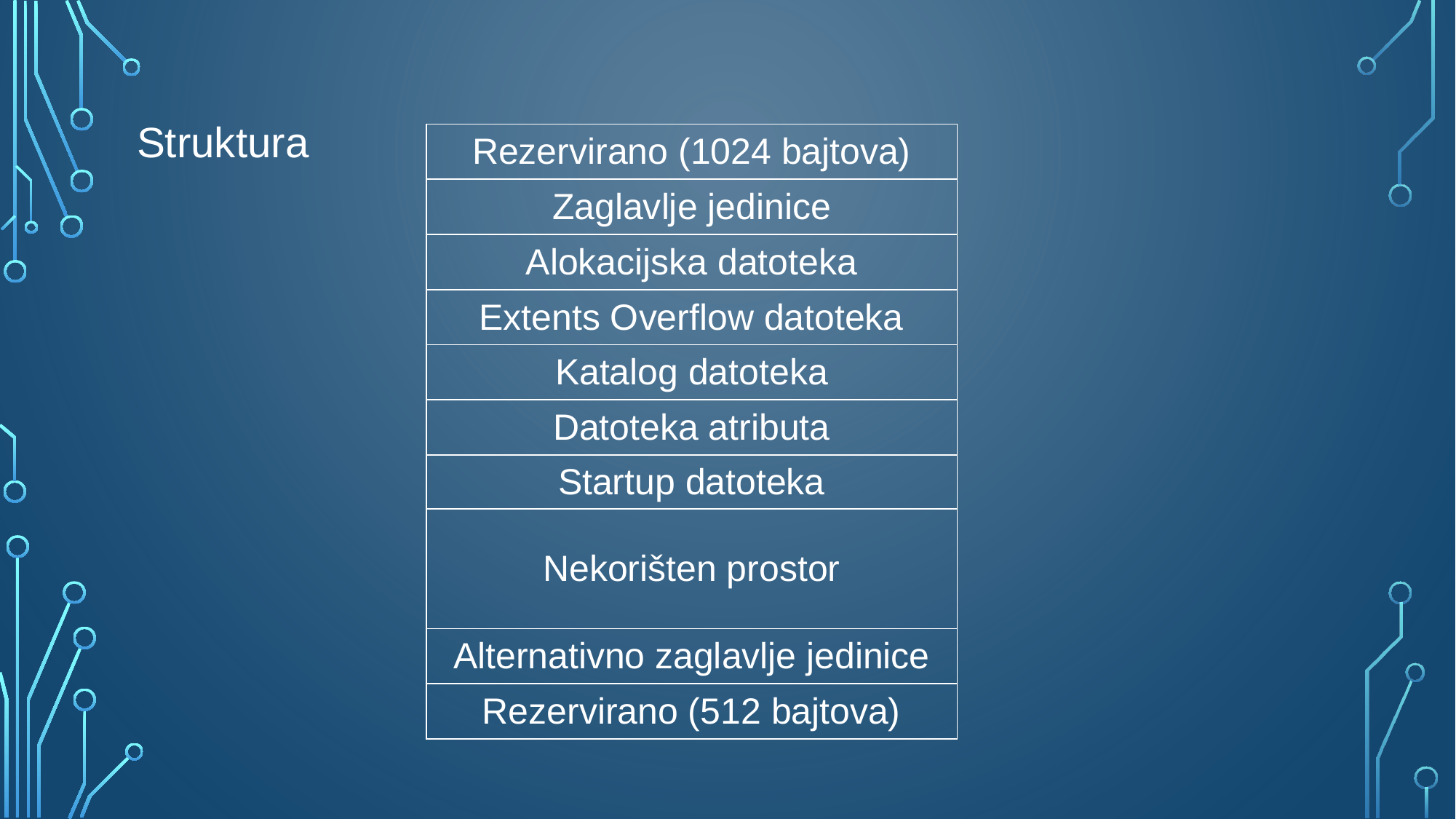

Struktura
| Rezervirano (1024 bajtova) |
| --- |
| Zaglavlje jedinice |
| Alokacijska datoteka |
| Extents Overflow datoteka |
| Katalog datoteka |
| Datoteka atributa |
| Startup datoteka |
| Nekorišten prostor |
| Alternativno zaglavlje jedinice |
| Rezervirano (512 bajtova) |